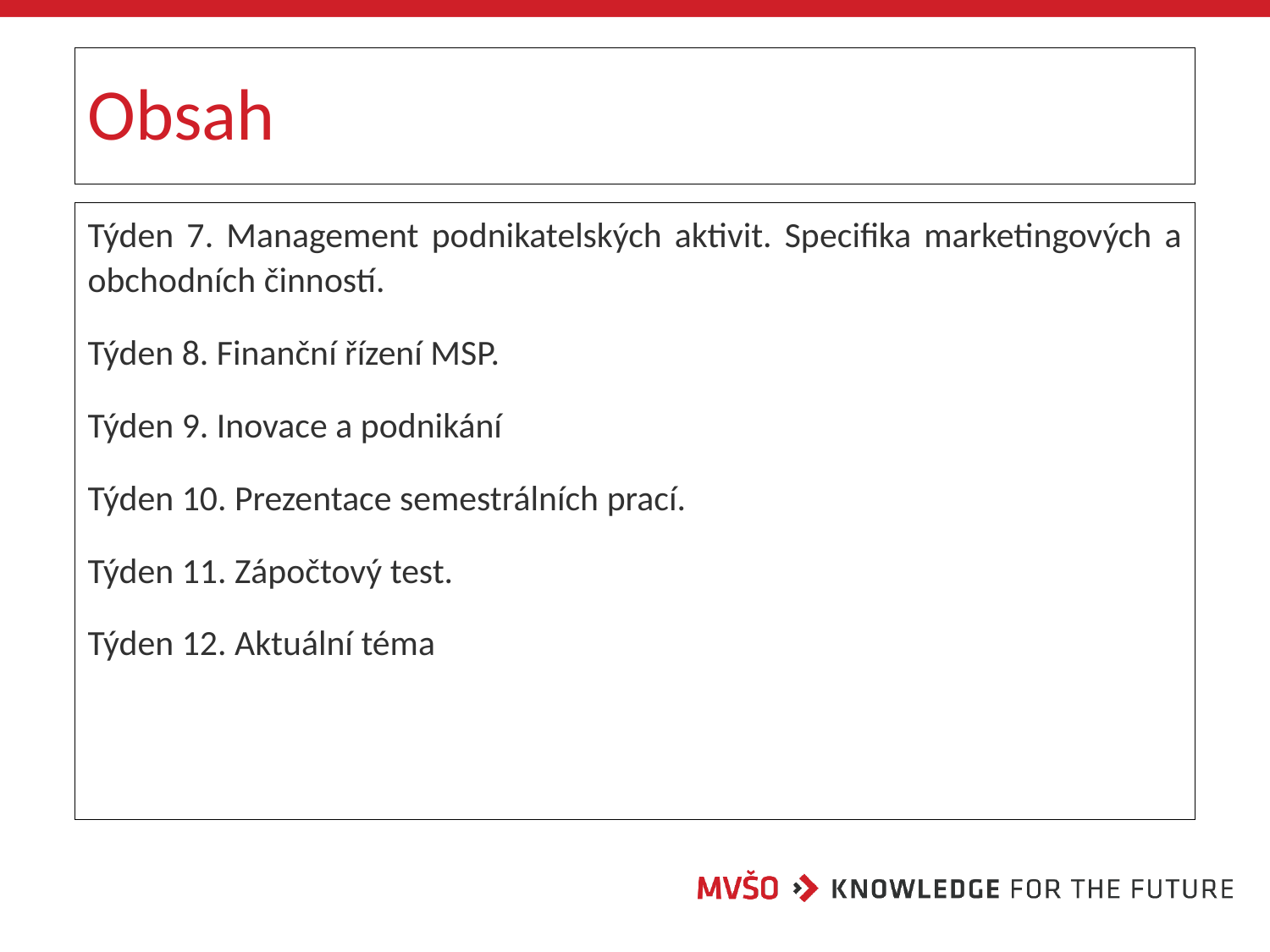

# Obsah
Týden 7. Management podnikatelských aktivit. Specifika marketingových a obchodních činností.
Týden 8. Finanční řízení MSP.
Týden 9. Inovace a podnikání
Týden 10. Prezentace semestrálních prací.
Týden 11. Zápočtový test.
Týden 12. Aktuální téma